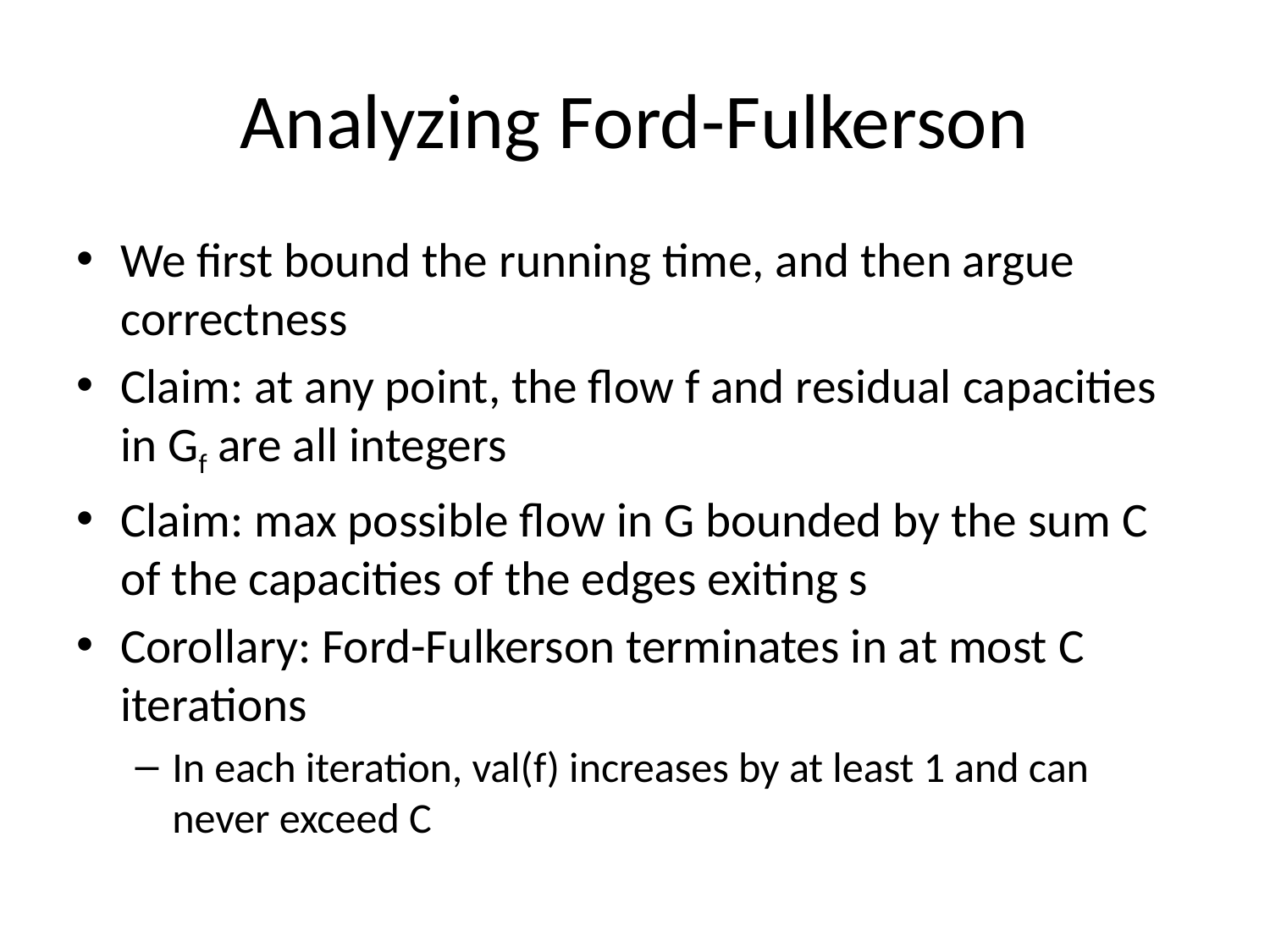

# Analyzing Ford-Fulkerson
We first bound the running time, and then argue correctness
Claim: at any point, the flow f and residual capacities in Gf are all integers
Claim: max possible flow in G bounded by the sum C of the capacities of the edges exiting s
Corollary: Ford-Fulkerson terminates in at most C iterations
In each iteration, val(f) increases by at least 1 and can never exceed C